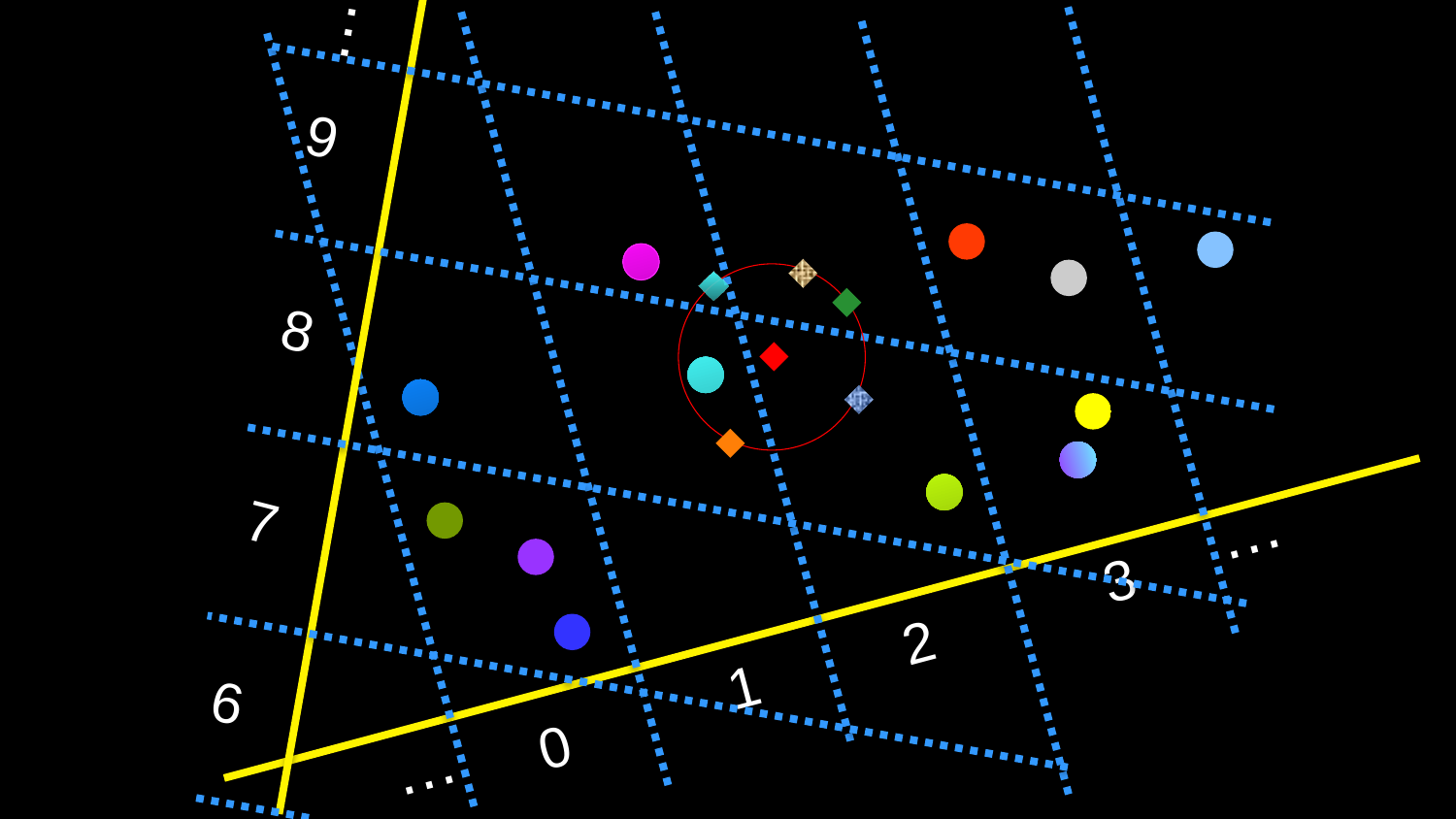

…
9
8
7
6
…
3
2
1
0
…

23